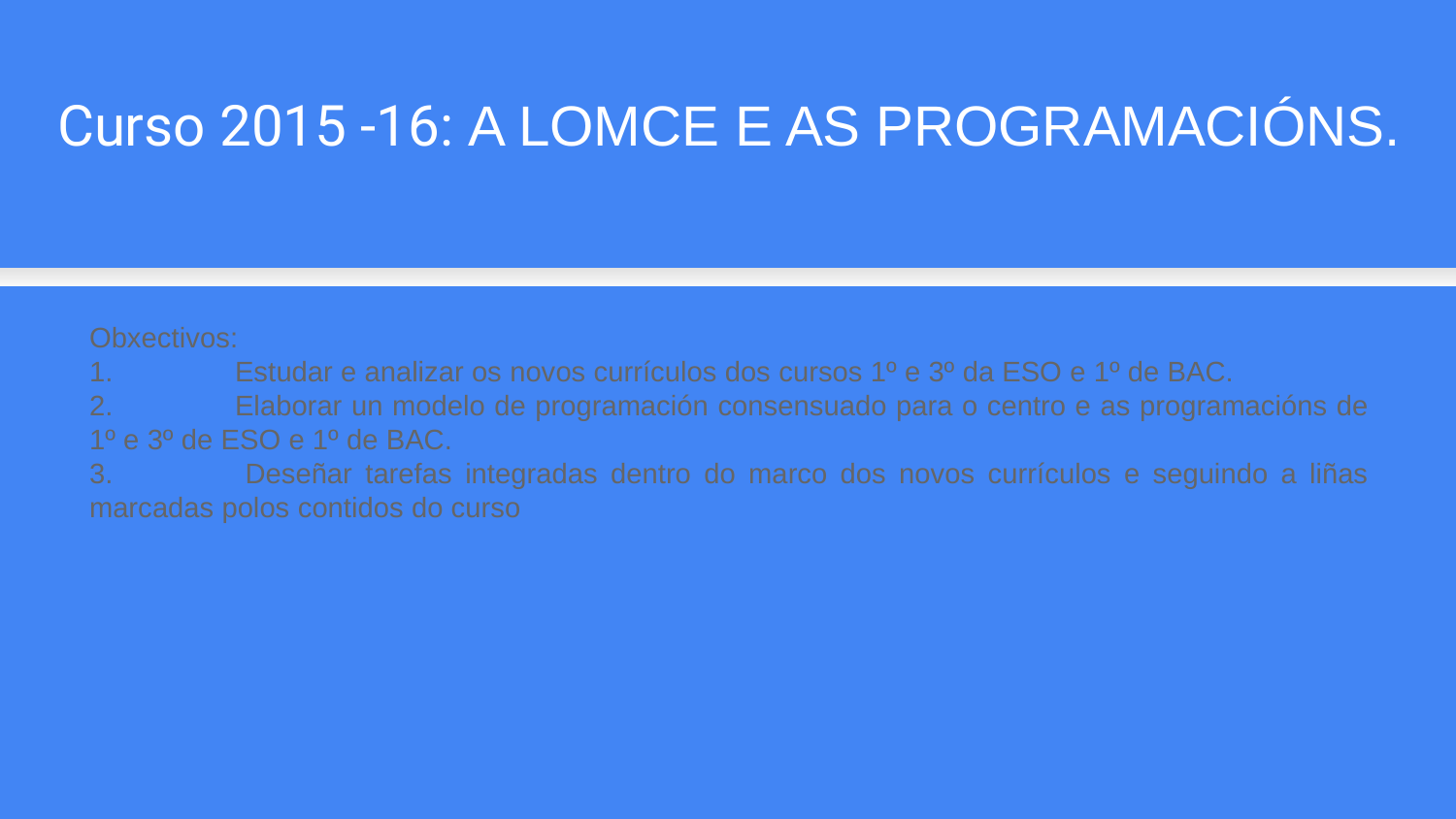

Curso 2015 -16: A LOMCE E AS PROGRAMACIÓNS.

Obxectivos:
1.  	Estudar e analizar os novos currículos dos cursos 1º e 3º da ESO e 1º de BAC.
2.	Elaborar un modelo de programación consensuado para o centro e as programacións de 1º e 3º de ESO e 1º de BAC.
3.  	Deseñar tarefas integradas dentro do marco dos novos currículos e seguindo a liñas marcadas polos contidos do curso